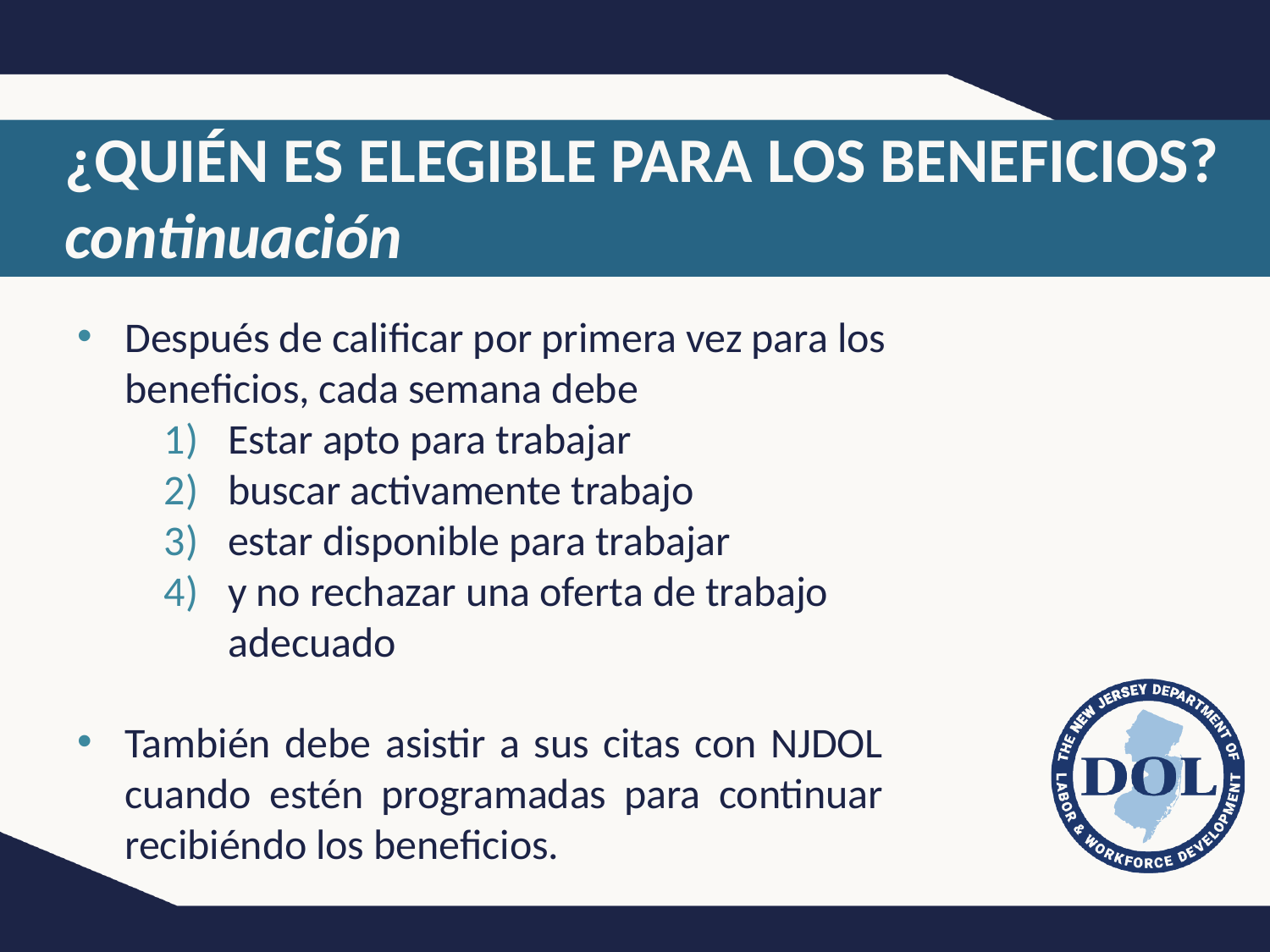

# ¿QUIÉN ES ELEGIBLE PARA LOS BENEFICIOS? continuación
Después de calificar por primera vez para los beneficios, cada semana debe
Estar apto para trabajar
buscar activamente trabajo
estar disponible para trabajar
y no rechazar una oferta de trabajo adecuado

También debe asistir a sus citas con NJDOL cuando estén programadas para continuar recibiéndo los beneficios.